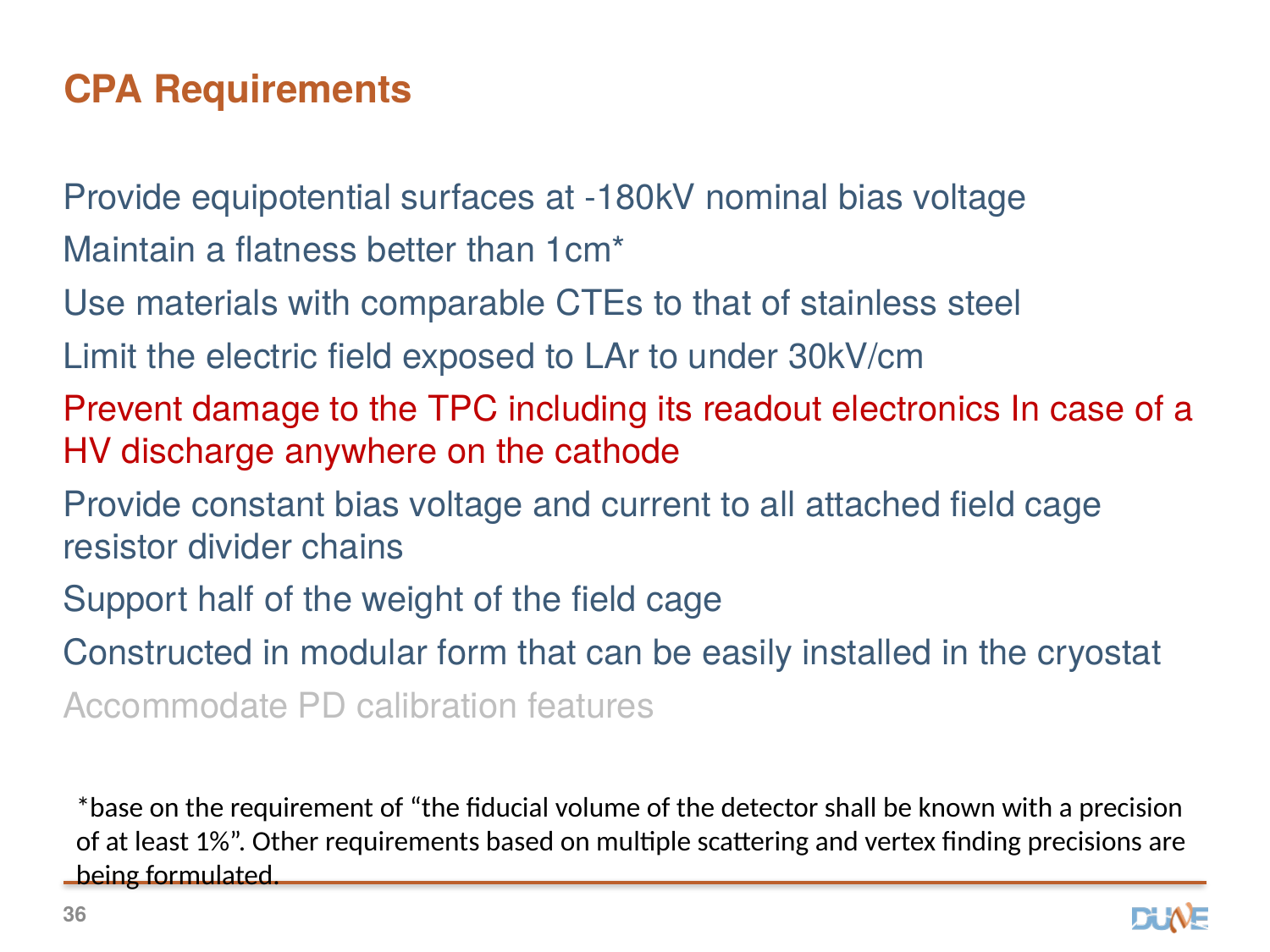

# CPA Requirements
Provide equipotential surfaces at -180kV nominal bias voltage
Maintain a flatness better than 1cm*
Use materials with comparable CTEs to that of stainless steel
Limit the electric field exposed to LAr to under 30kV/cm
Prevent damage to the TPC including its readout electronics In case of a HV discharge anywhere on the cathode
Provide constant bias voltage and current to all attached field cage resistor divider chains
Support half of the weight of the field cage
Constructed in modular form that can be easily installed in the cryostat
Accommodate PD calibration features

*base on the requirement of “the fiducial volume of the detector shall be known with a precision of at least 1%”. Other requirements based on multiple scattering and vertex finding precisions are being formulated.
36